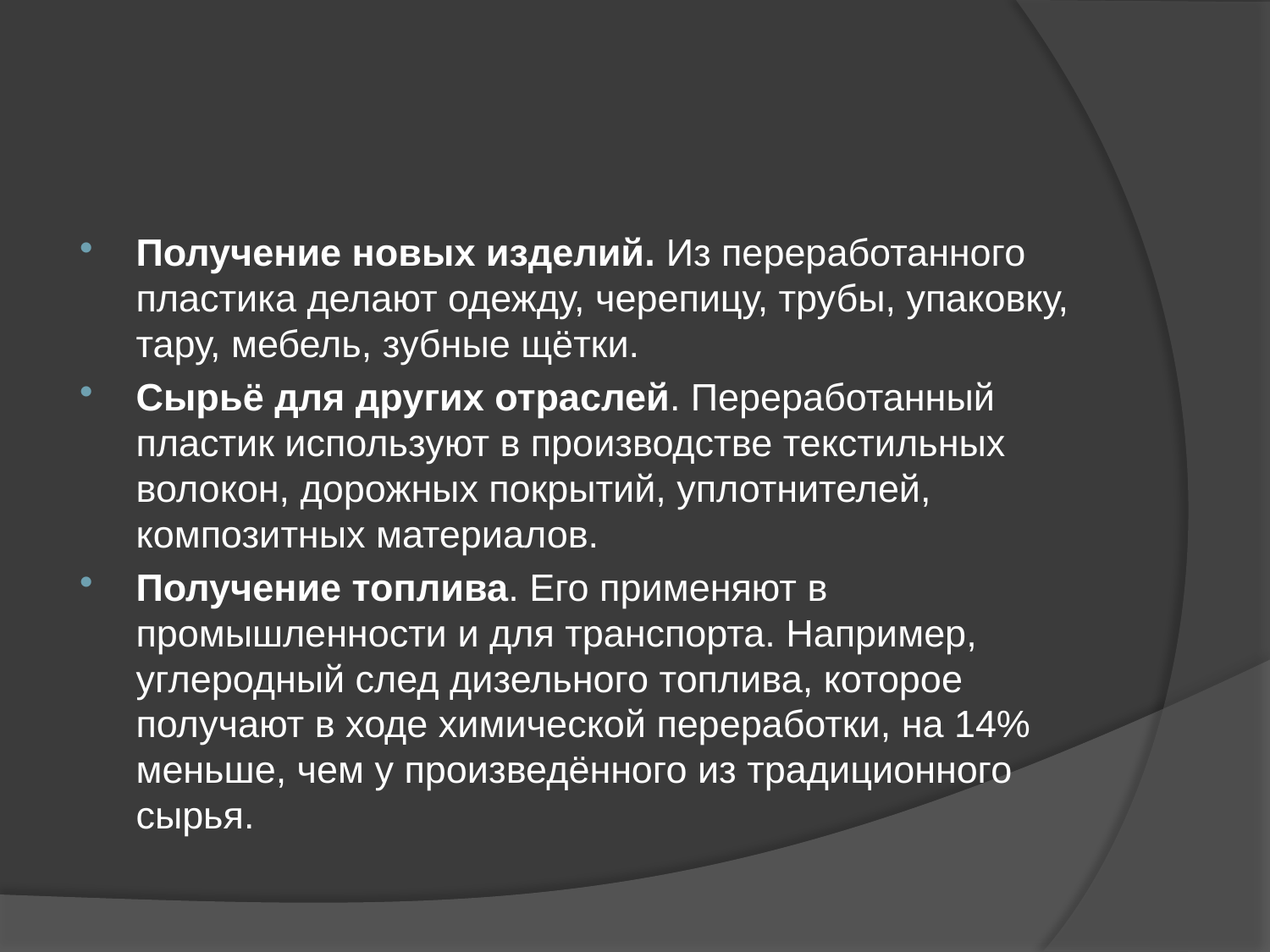

#
Получение новых изделий. Из переработанного пластика делают одежду, черепицу, трубы, упаковку, тару, мебель, зубные щётки.
Сырьё для других отраслей. Переработанный пластик используют в производстве текстильных волокон, дорожных покрытий, уплотнителей, композитных материалов.
Получение топлива. Его применяют в промышленности и для транспорта. Например, углеродный след дизельного топлива, которое получают в ходе химической переработки, на 14% меньше, чем у произведённого из традиционного сырья.